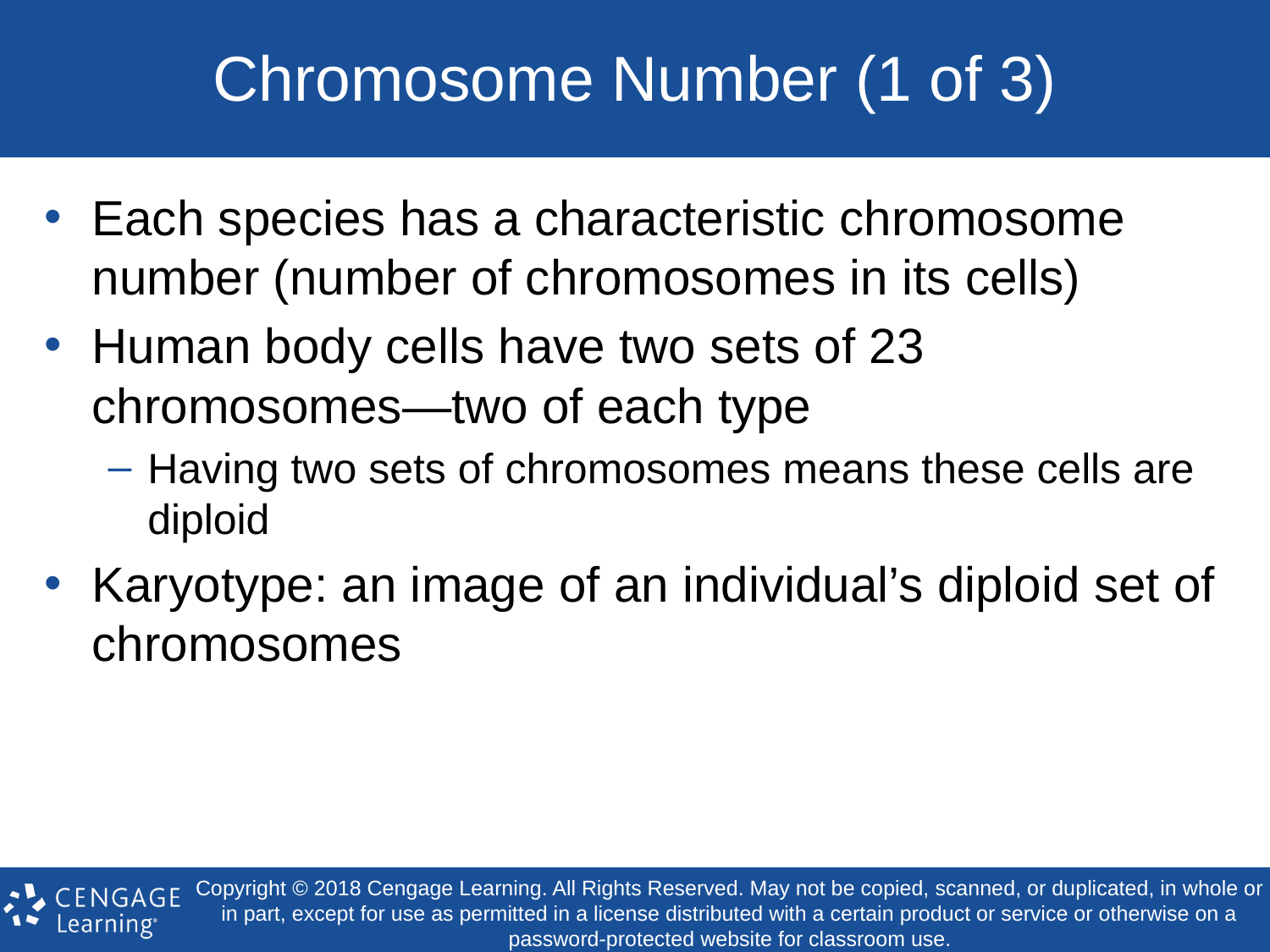

# Chromosome Number (1 of 3)
Each species has a characteristic chromosome number (number of chromosomes in its cells)
Human body cells have two sets of 23 chromosomes—two of each type
Having two sets of chromosomes means these cells are diploid
Karyotype: an image of an individual’s diploid set of chromosomes